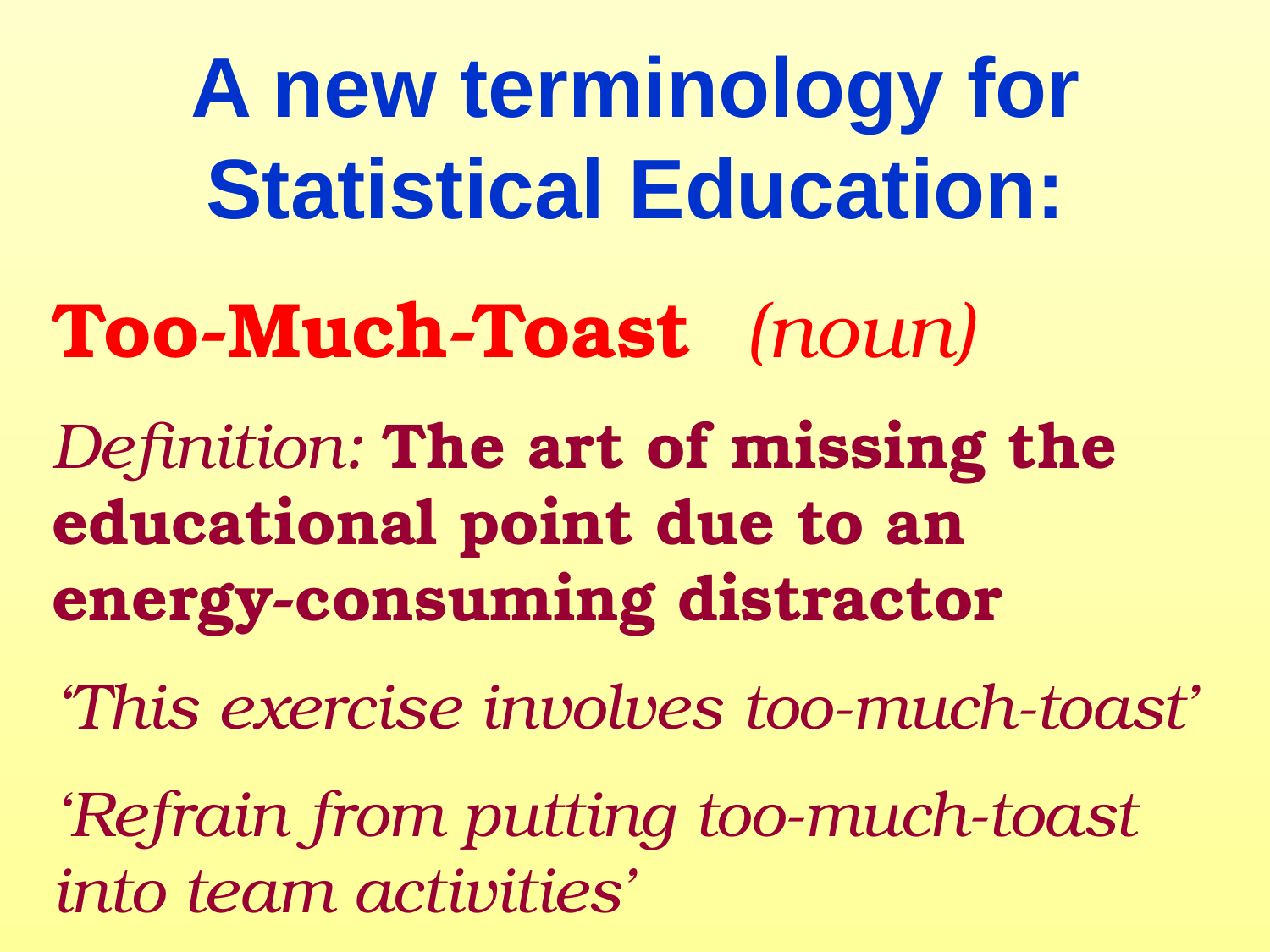

A new terminology for Statistical Education:
Too-Much-Toast  (noun)
Definition: The art of missing the educational point due to an energy-consuming distractor
‘This exercise involves too-much-toast’
‘Refrain from putting too-much-toast into team activities’